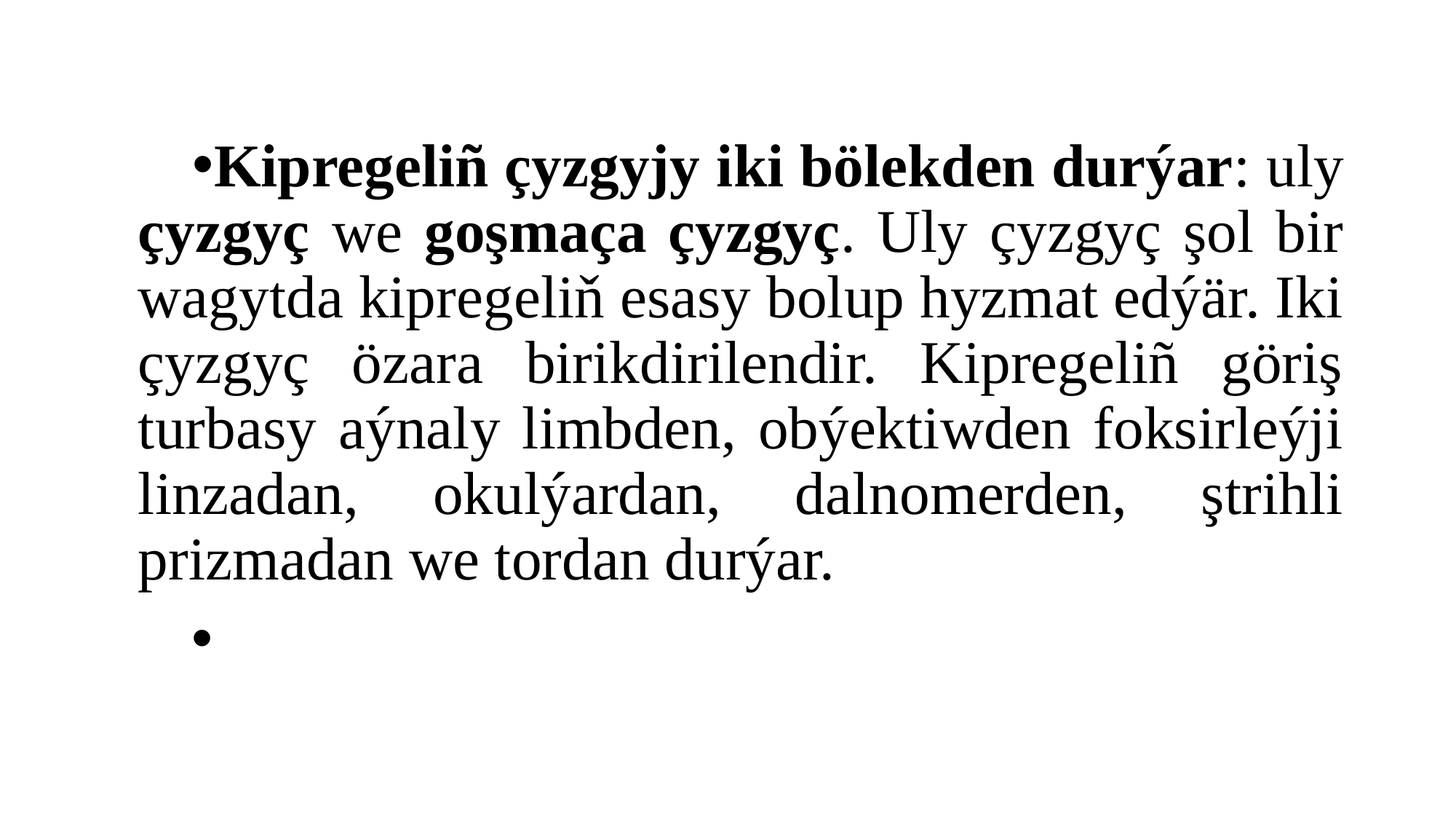

#
Kipregeliñ çyzgyjy iki bölekden durýar: uly çyzgyç we goşmaça çyzgyç. Uly çyzgyç şol bir wagytda kipregeliň esasy bolup hyzmat edýär. Iki çyzgyç özara birikdirilendir. Kipregeliñ göriş turbasy aýnaly limbden, obýektiwden foksirleýji linzadan, okulýardan, dalnomerden, ştrihli prizmadan we tordan durýar.